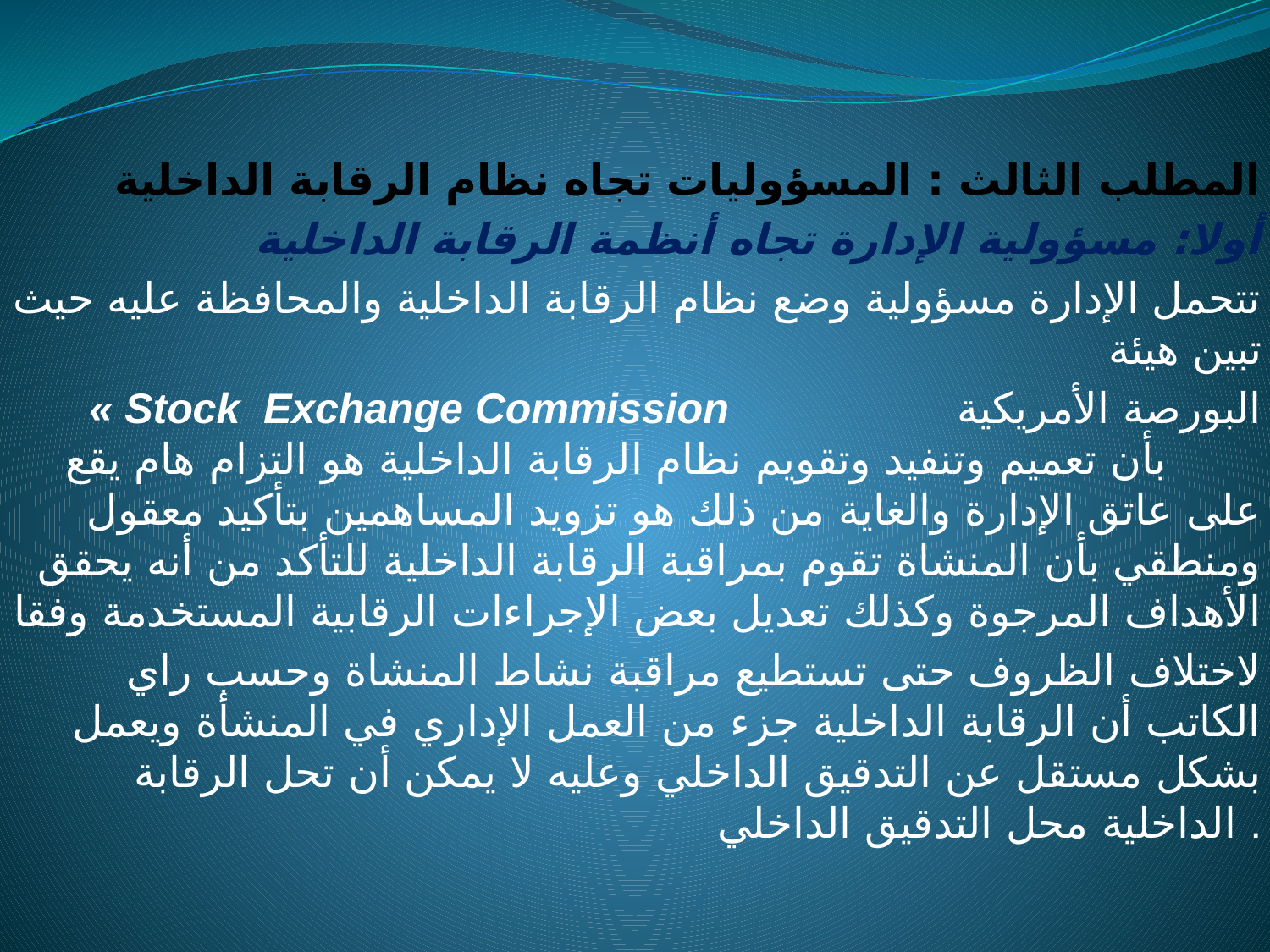

#
المطلب الثالث : المسؤوليات تجاه نظام الرقابة الداخلية
  أولا: مسؤولية الإدارة تجاه أنظمة الرقابة الداخلية
تتحمل الإدارة مسؤولية وضع نظام الرقابة الداخلية والمحافظة عليه حيث تبين هيئة
       « Stock  Exchange Commission البورصة الأمريكية                        بأن تعميم وتنفيد وتقويم نظام الرقابة الداخلية هو التزام هام يقع على عاتق الإدارة والغاية من ذلك هو تزويد المساهمين بتأكيد معقول ومنطقي بأن المنشاة تقوم بمراقبة الرقابة الداخلية للتأكد من أنه يحقق الأهداف المرجوة وكذلك تعديل بعض الإجراءات الرقابية المستخدمة وفقا
لاختلاف الظروف حتى تستطيع مراقبة نشاط المنشاة وحسب راي الكاتب أن الرقابة الداخلية جزء من العمل الإداري في المنشأة ويعمل بشكل مستقل عن التدقيق الداخلي وعليه لا يمكن أن تحل الرقابة الداخلية محل التدقيق الداخلي .